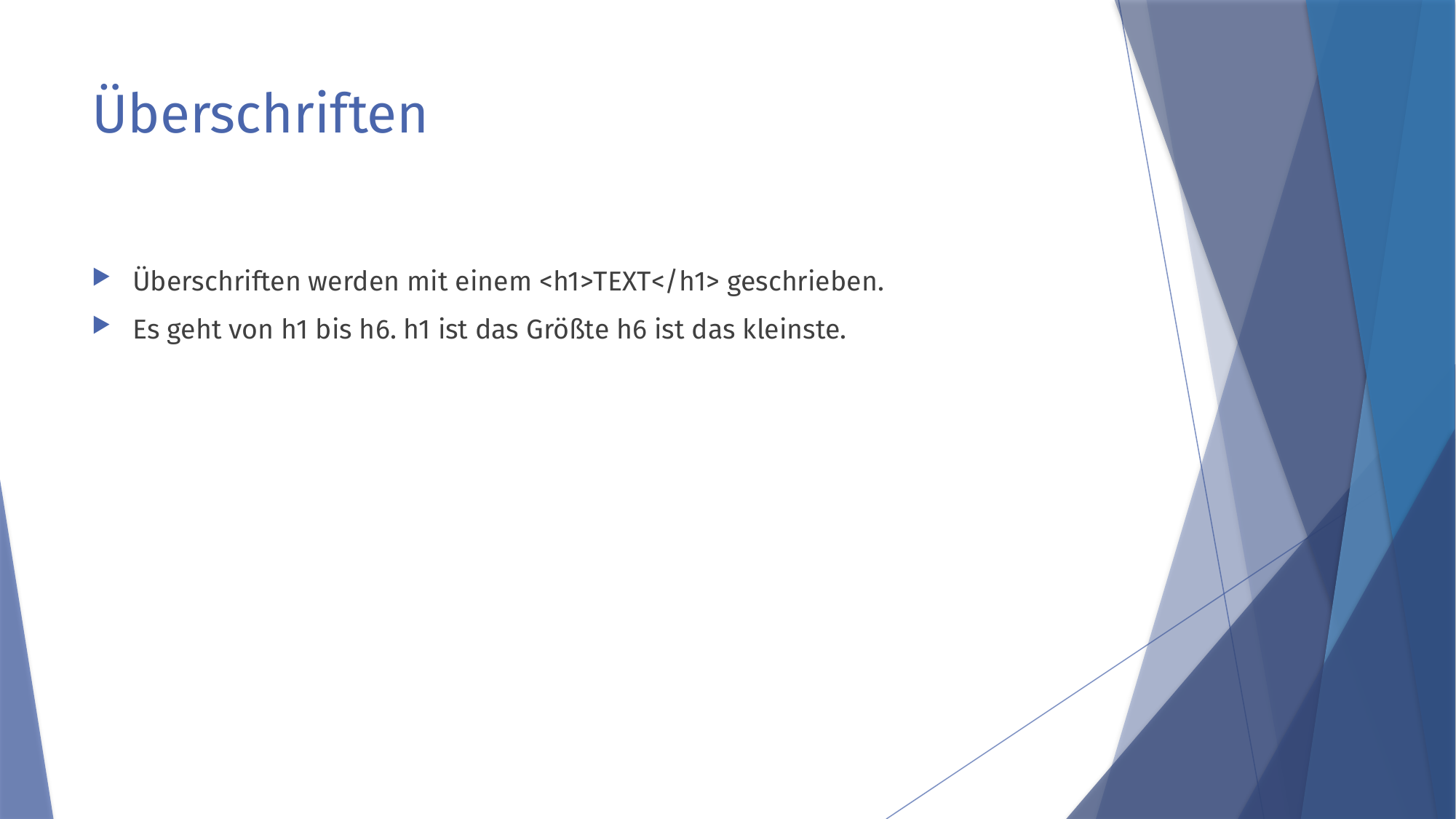

# Überschriften
Überschriften werden mit einem <h1>TEXT</h1> geschrieben.
Es geht von h1 bis h6. h1 ist das Größte h6 ist das kleinste.